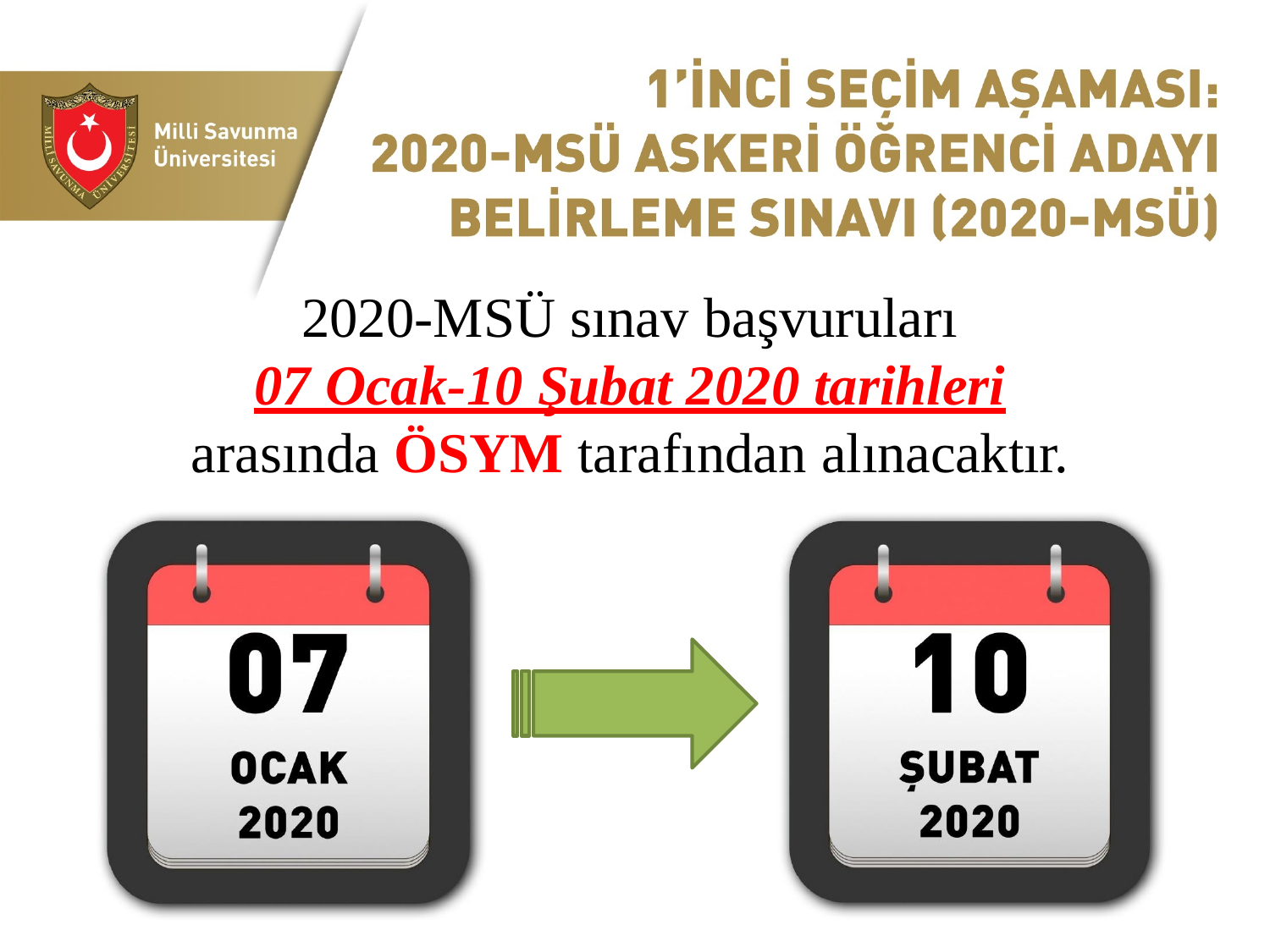

2020-MSÜ sınav başvuruları
07 Ocak-10 Şubat 2020 tarihleri
arasında ÖSYM tarafından alınacaktır.